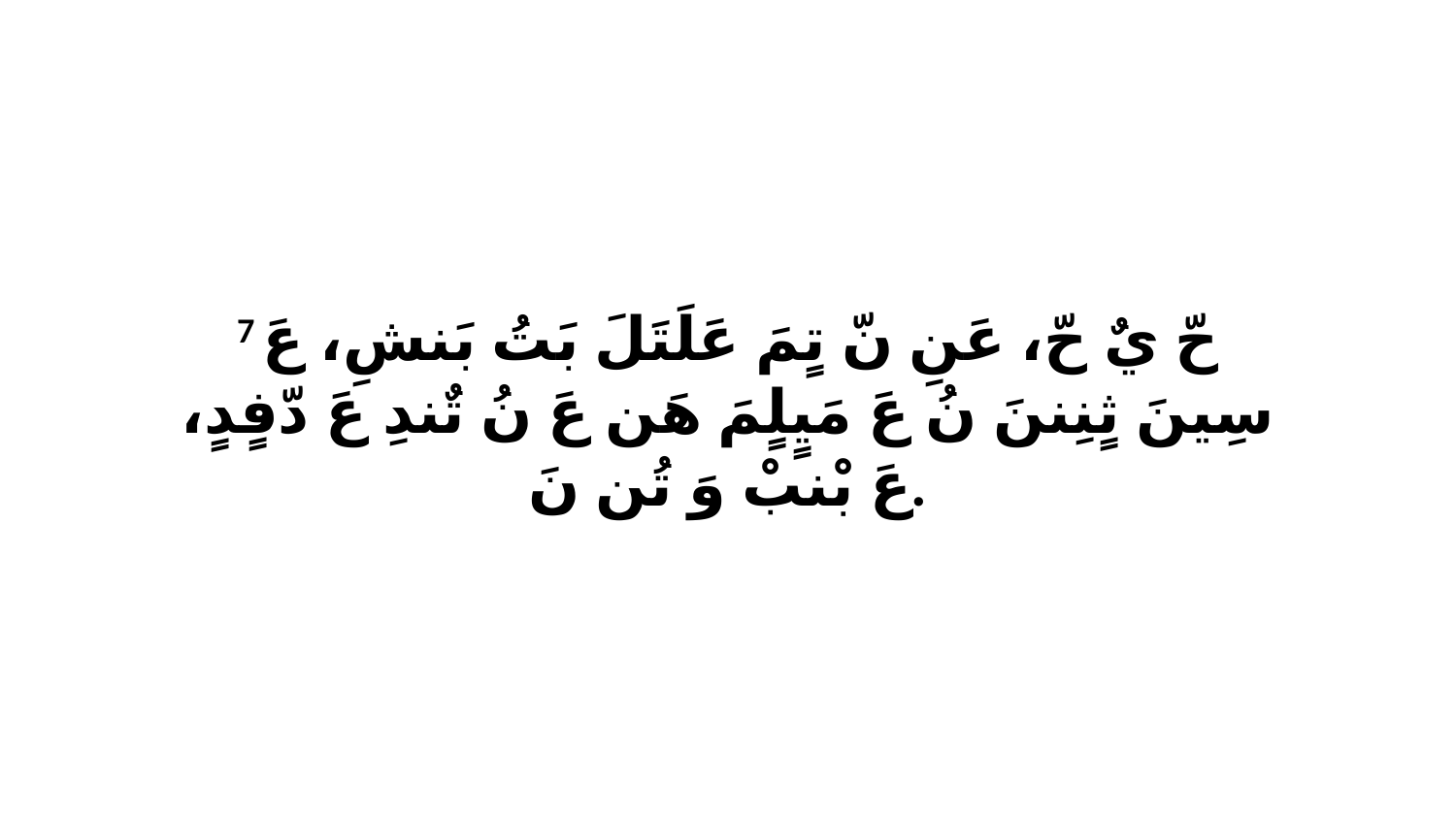

7 حّ يٌ حّ، عَنِ نّ تٍمَ عَلَتَلَ بَتُ بَنشِ، عَ سِينَ ثٍنِننَ نُ عَ مَيٍلٍمَ هَن عَ نُ تٌندِ عَ دّفٍدٍ، عَ بْنبْ وَ تُن نَ.